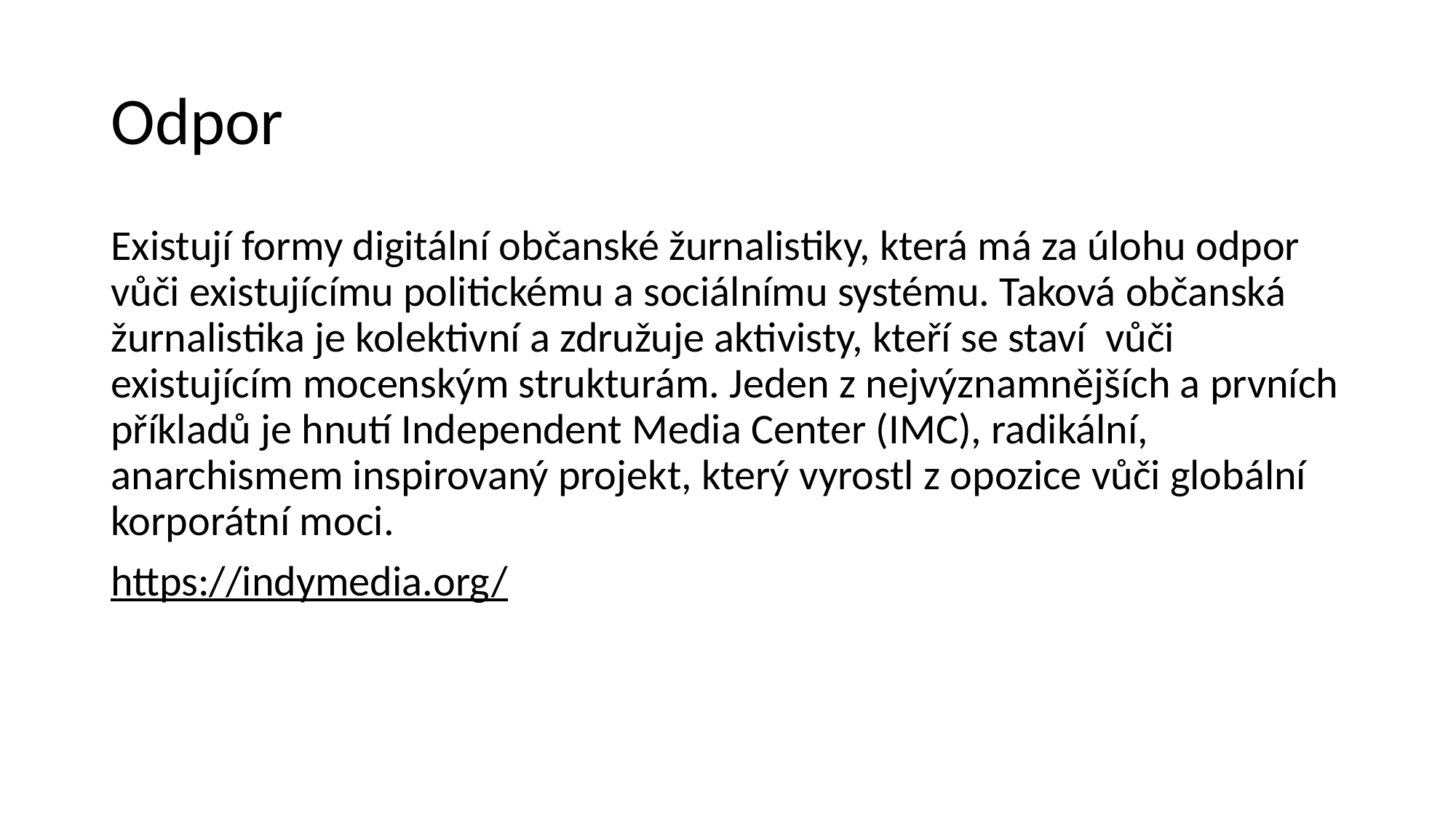

# Odpor
Existují formy digitální občanské žurnalistiky, která má za úlohu odpor vůči existujícímu politickému a sociálnímu systému. Taková občanská žurnalistika je kolektivní a združuje aktivisty, kteří se staví  vůči  existujícím mocenským strukturám. Jeden z nejvýznamnějších a prvních příkladů je hnutí Independent Media Center (IMC), radikální, anarchismem inspirovaný projekt, který vyrostl z opozice vůči globální korporátní moci.
https://indymedia.org/